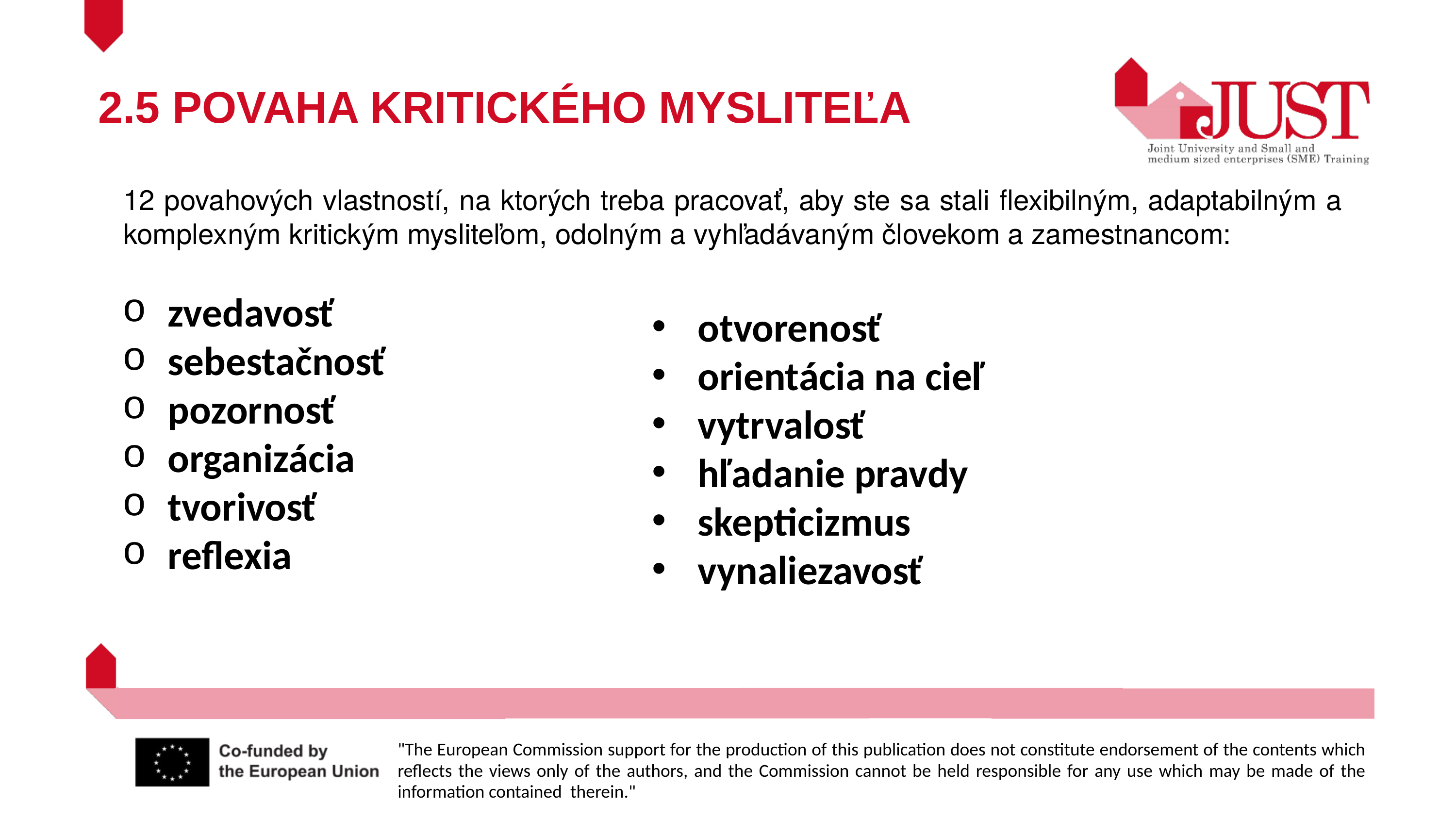

2.5 POVAHA KRITICKÉHO MYSLITEĽA
12 povahových vlastností, na ktorých treba pracovať, aby ste sa stali flexibilným, adaptabilným a komplexným kritickým mysliteľom, odolným a vyhľadávaným človekom a zamestnancom:

zvedavosť
sebestačnosť
pozornosť
organizácia
tvorivosť
reflexia

otvorenosť
orientácia na cieľ
vytrvalosť
hľadanie pravdy
skepticizmus
vynaliezavosť